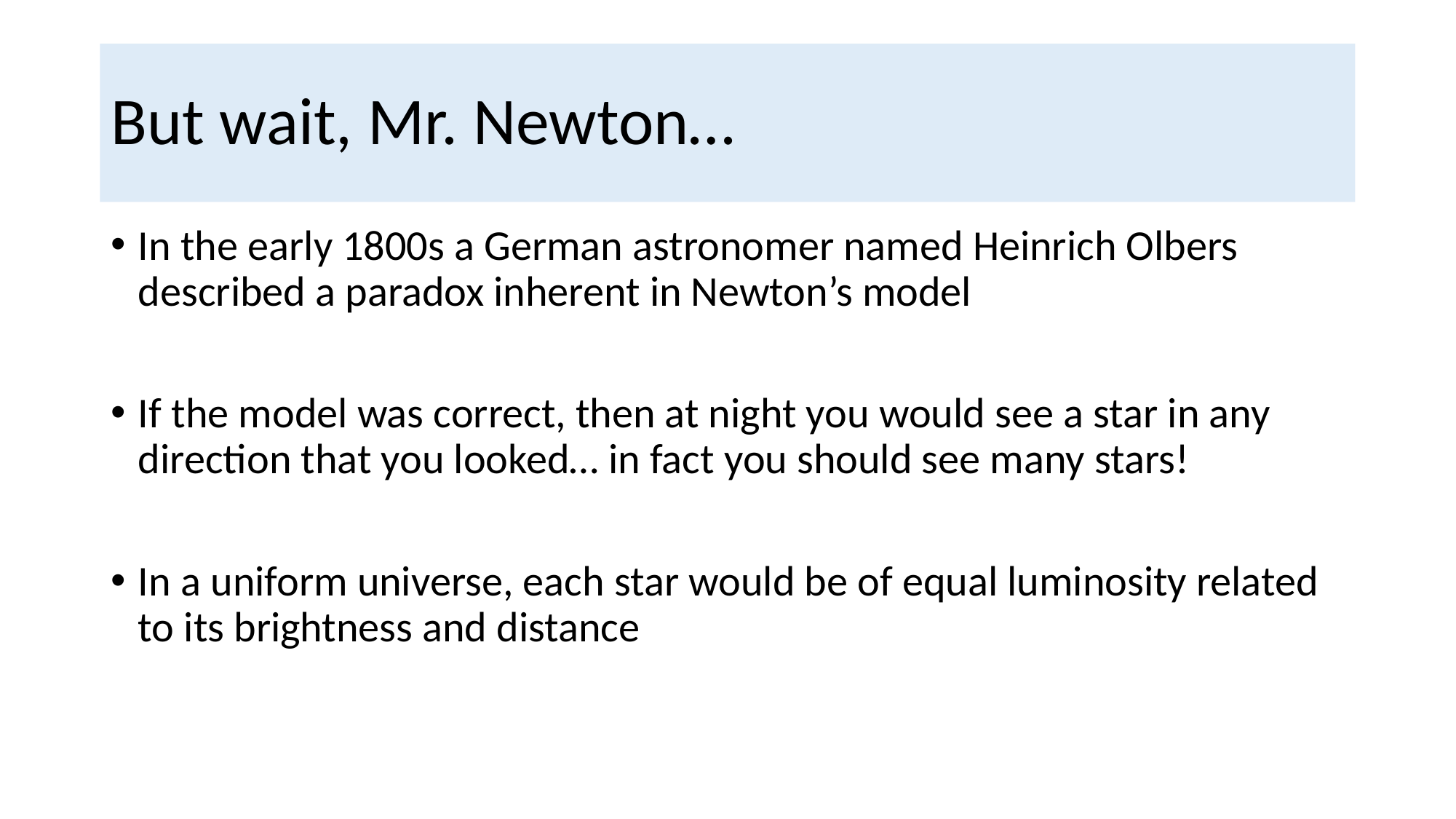

# But wait, Mr. Newton…
In the early 1800s a German astronomer named Heinrich Olbers described a paradox inherent in Newton’s model

If the model was correct, then at night you would see a star in any direction that you looked… in fact you should see many stars!

In a uniform universe, each star would be of equal luminosity related to its brightness and distance